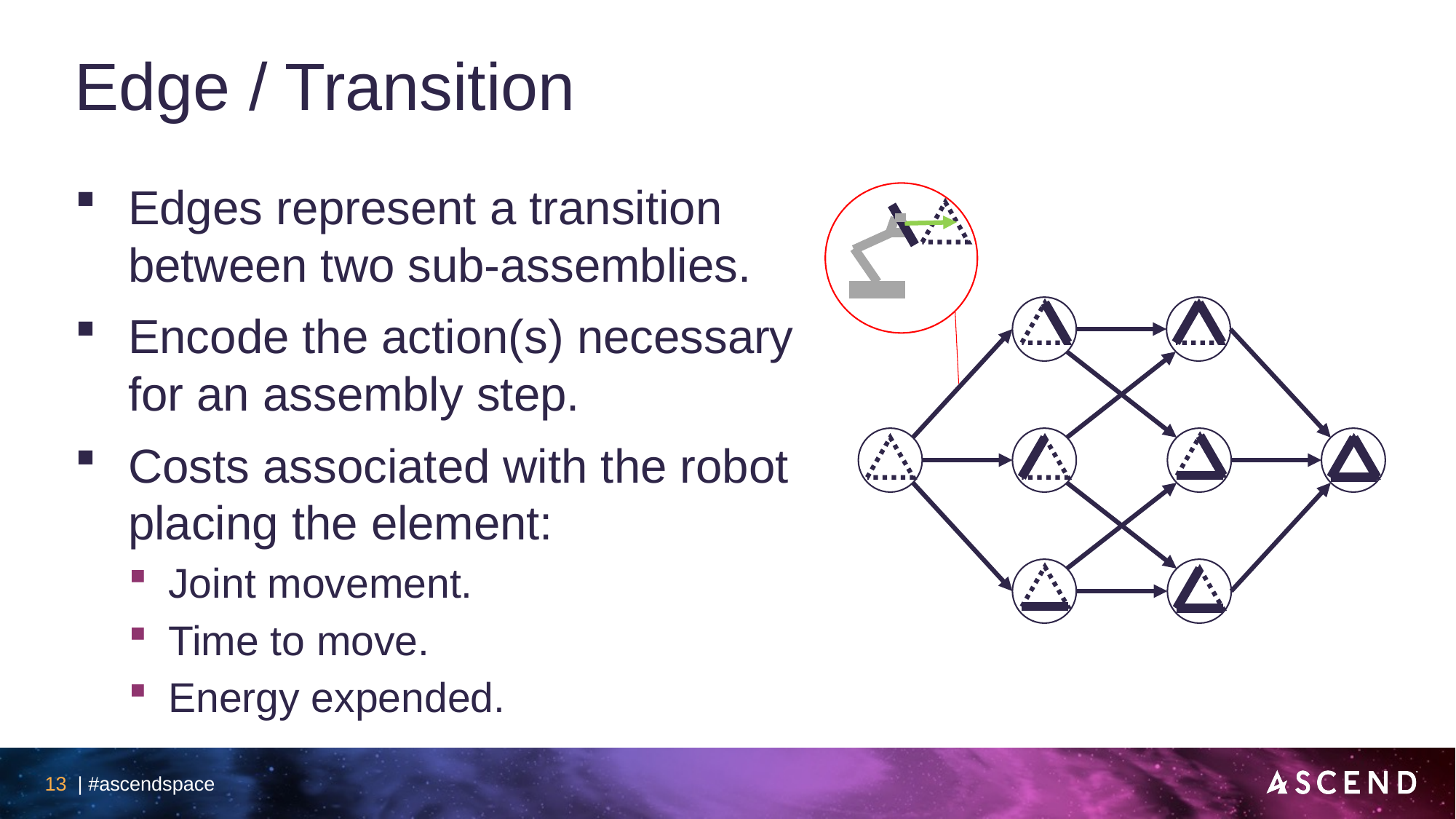

# Edge / Transition
Edges represent a transition between two sub-assemblies.
Encode the action(s) necessary for an assembly step.
Costs associated with the robot placing the element:
Joint movement.
Time to move.
Energy expended.